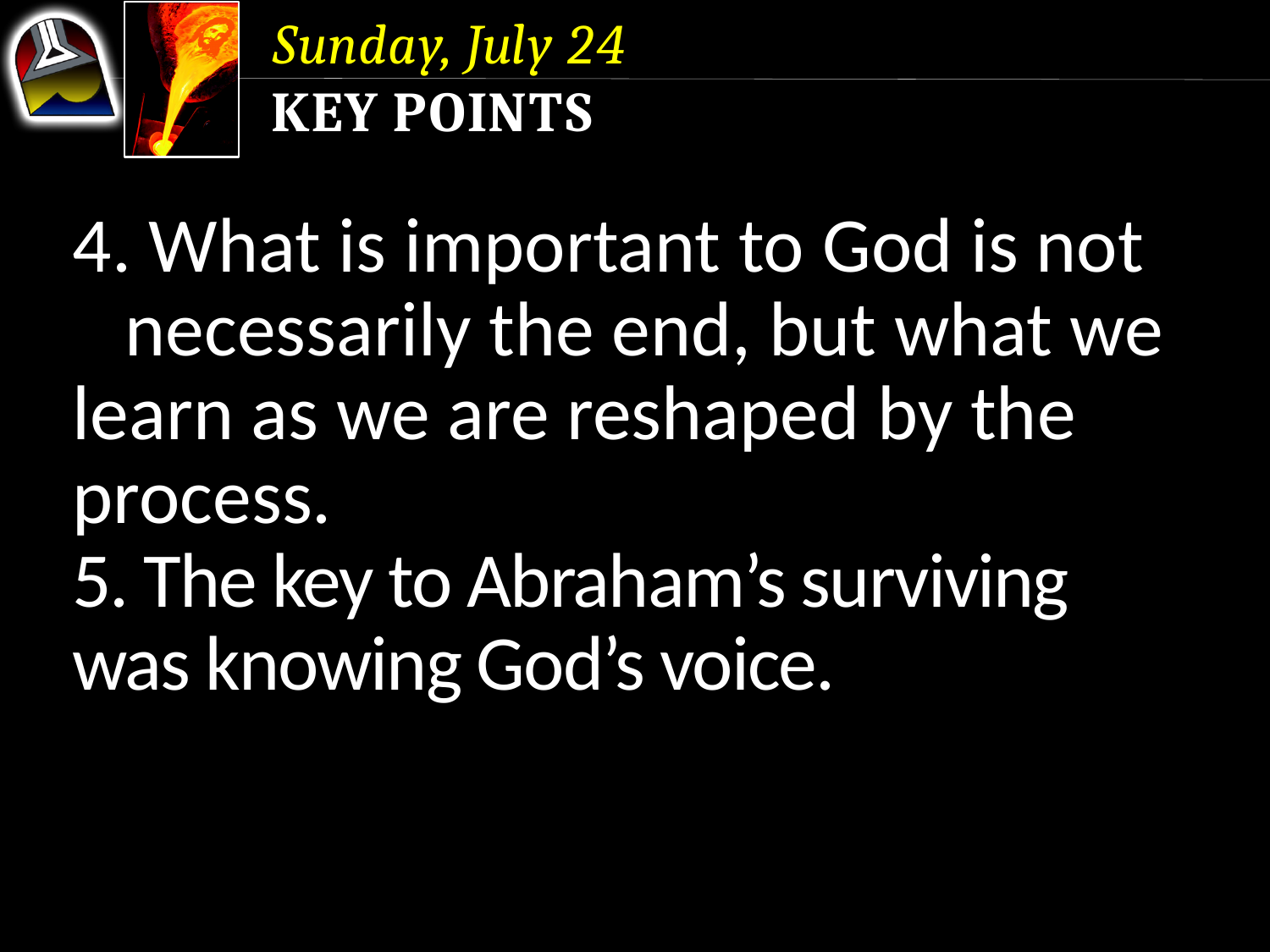

Sunday, July 24
Key Points
4. What is important to God is not          necessarily the end, but what we  learn as we are reshaped by the process.
5. The key to Abraham’s surviving            was knowing God’s voice.